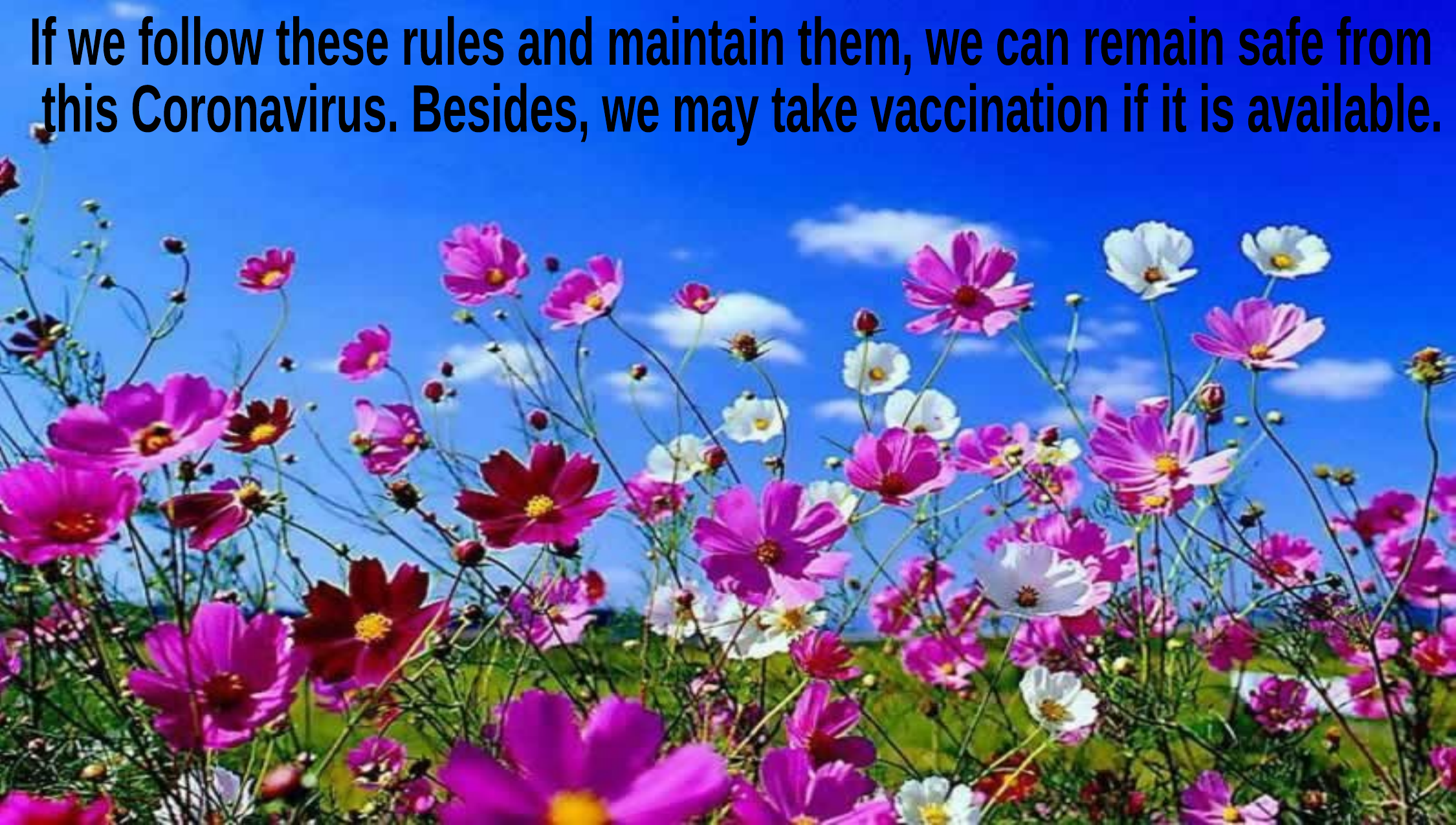

If we follow these rules and maintain them, we can remain safe from
 this Coronavirus. Besides, we may take vaccination if it is available.